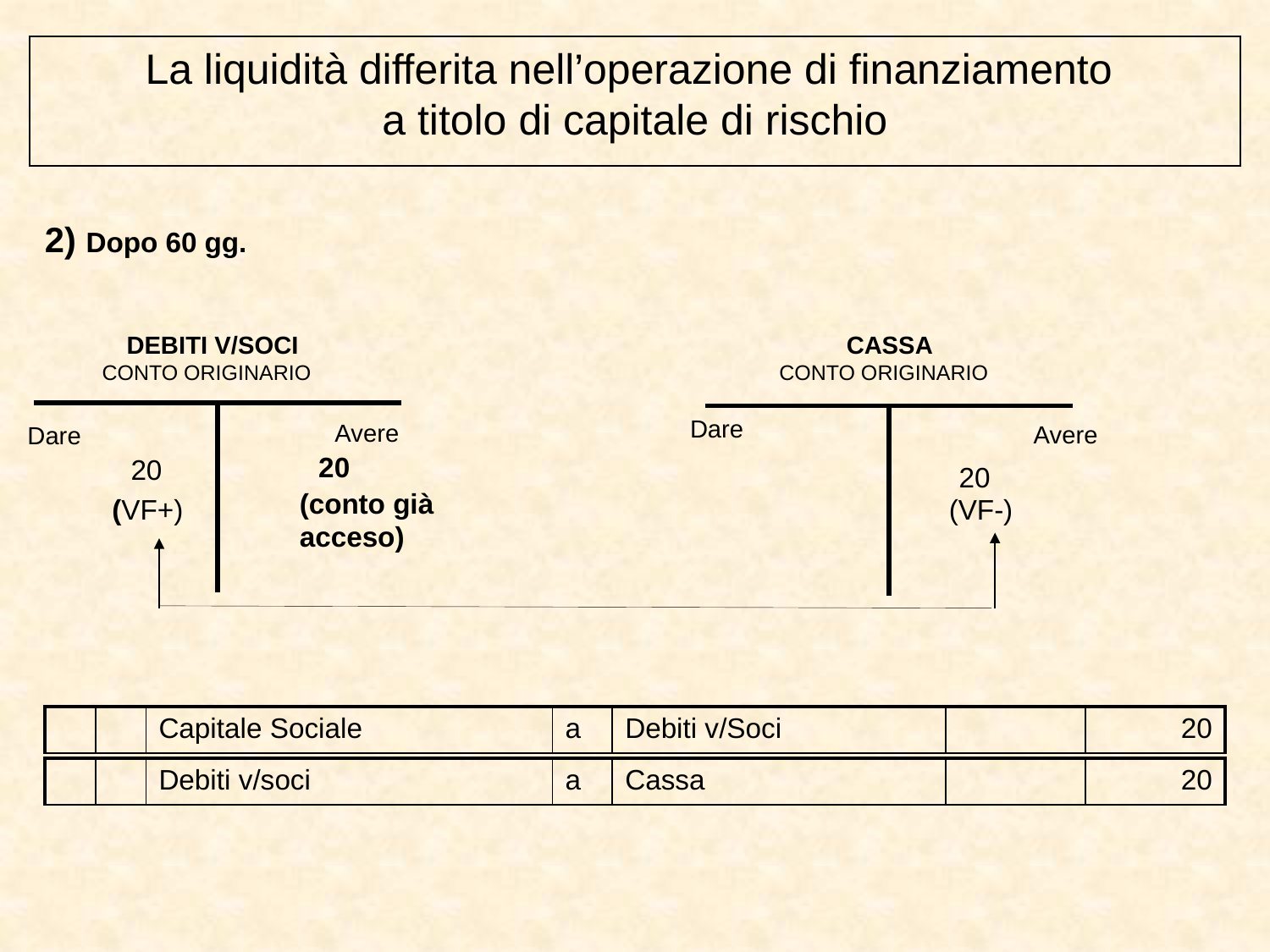

La liquidità differita nell’operazione di finanziamento
a titolo di capitale di rischio
2) Dopo 60 gg.
DEBITI V/SOCI
CONTO ORIGINARIO
CASSA
CONTO ORIGINARIO
|  |  |
| --- | --- |
|  |  |
| --- | --- |
Dare
Avere
Avere
Dare
20
20
20
(conto già acceso)
(VF+)
(VF-)
|  |  | Capitale Sociale | a | Debiti v/Soci |  | 20 |
| --- | --- | --- | --- | --- | --- | --- |
|  |  | Debiti v/soci | a | Cassa |  | 20 |
| --- | --- | --- | --- | --- | --- | --- |